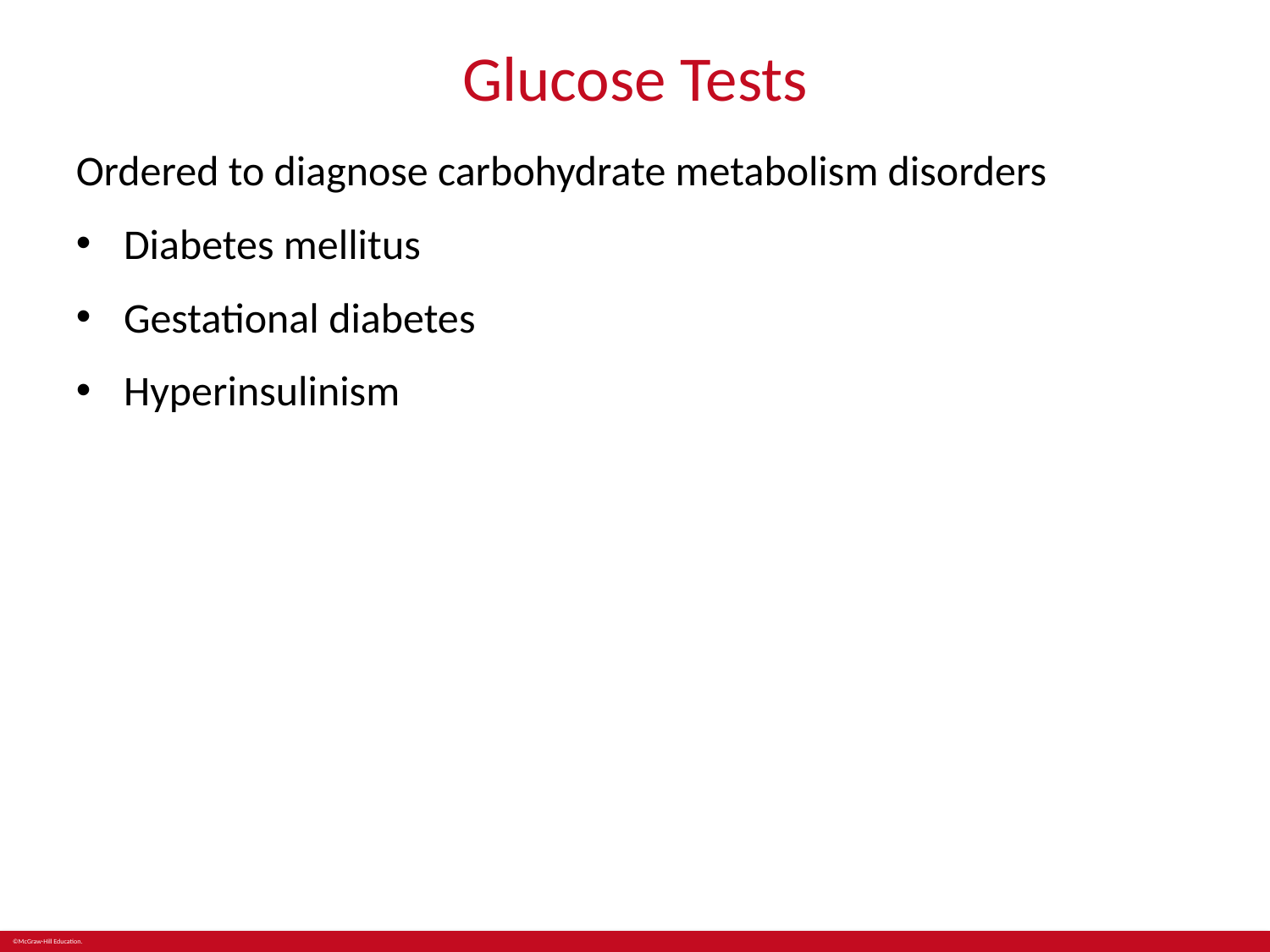

# Glucose Tests
Ordered to diagnose carbohydrate metabolism disorders
Diabetes mellitus
Gestational diabetes
Hyperinsulinism